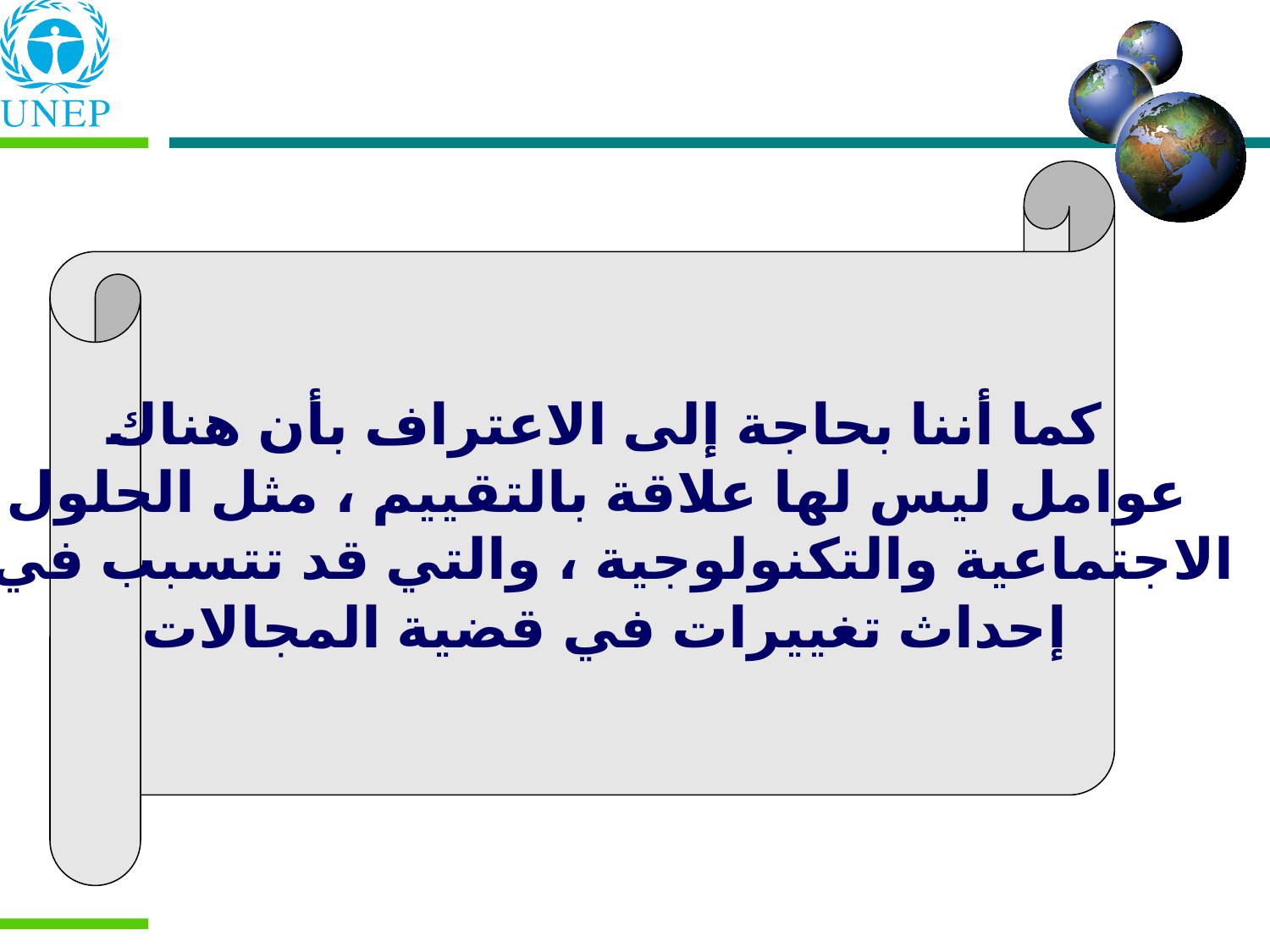

كما أننا بحاجة إلى الاعتراف بأن هناك
  عوامل ليس لها علاقة بالتقييم ، مثل الحلول
الاجتماعية والتكنولوجية ، والتي قد تتسبب في
إحداث تغييرات في قضية المجالات